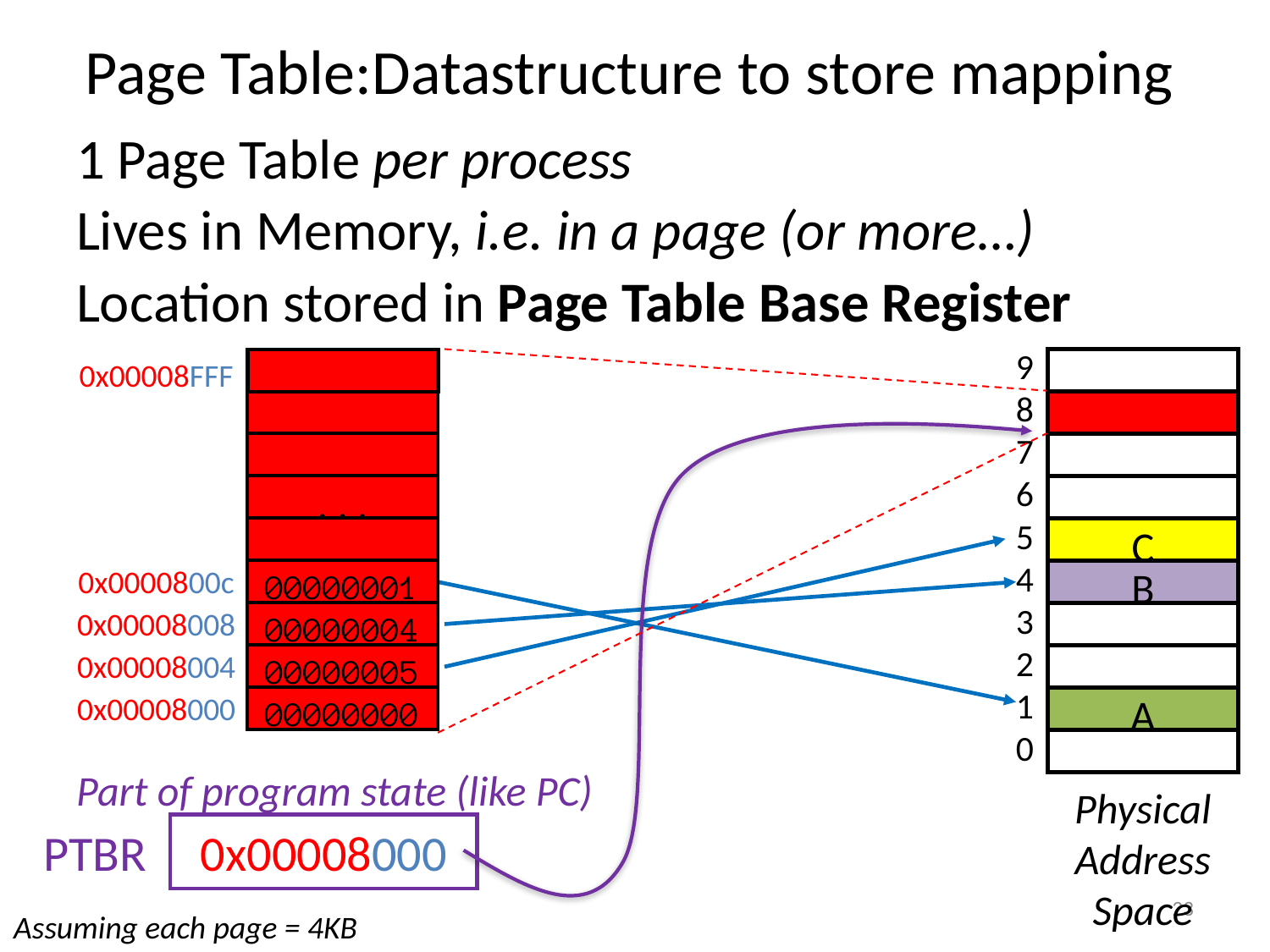

# Page Table:Datastructure to store mapping
1 Page Table per process
Lives in Memory, i.e. in a page (or more…)
Location stored in Page Table Base Register

Part of program state (like PC)
9
8
7
6
5
4
3
2
1
0
0x00008FFF

. . .

0x0000800c
00000001
0x00008008
00000004
0x00008004
00000005
0x00008000
00000000

C

B

A
Physical
Address
Space
PTBR
0x00008000
23
Assuming each page = 4KB